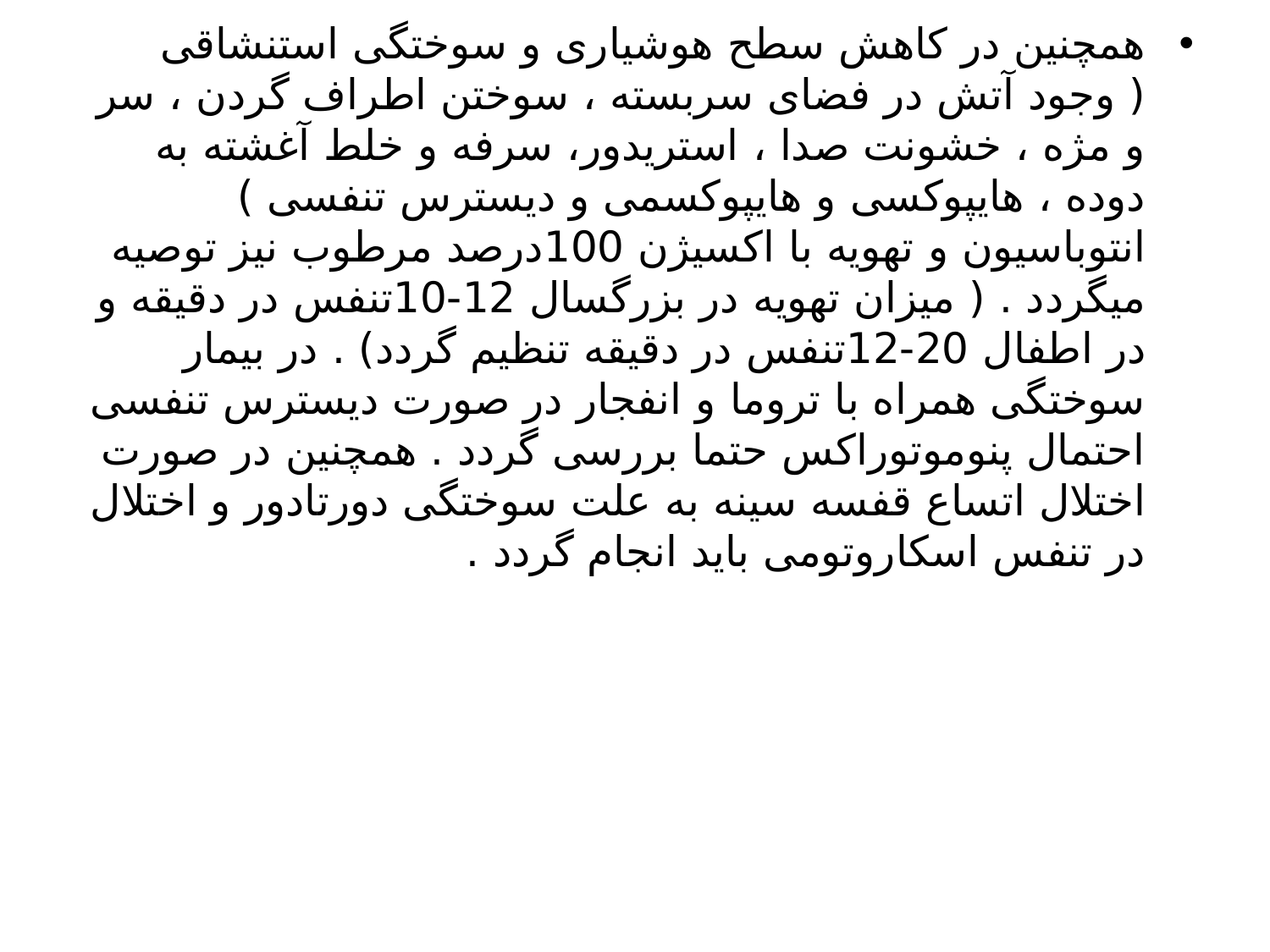

همچنین در کاهش سطح هوشیاری و سوختگی استنشاقی ( وجود آتش در فضای سربسته ، سوختن اطراف گردن ، سر و مژه ، خشونت صدا ، استریدور، سرفه و خلط آغشته به دوده ، هایپوکسی و هایپوکسمی و دیسترس تنفسی ) انتوباسیون و تهویه با اکسیژن 100درصد مرطوب نیز توصیه میگردد . ( میزان تهویه در بزرگسال 12-10تنفس در دقیقه و در اطفال 20-12تنفس در دقیقه تنظیم گردد) . در بیمار سوختگی همراه با تروما و انفجار در صورت دیسترس تنفسی احتمال پنوموتوراکس حتما بررسی گردد . همچنین در صورت اختلال اتساع قفسه سینه به علت سوختگی دورتادور و اختلال در تنفس اسکاروتومی باید انجام گردد .